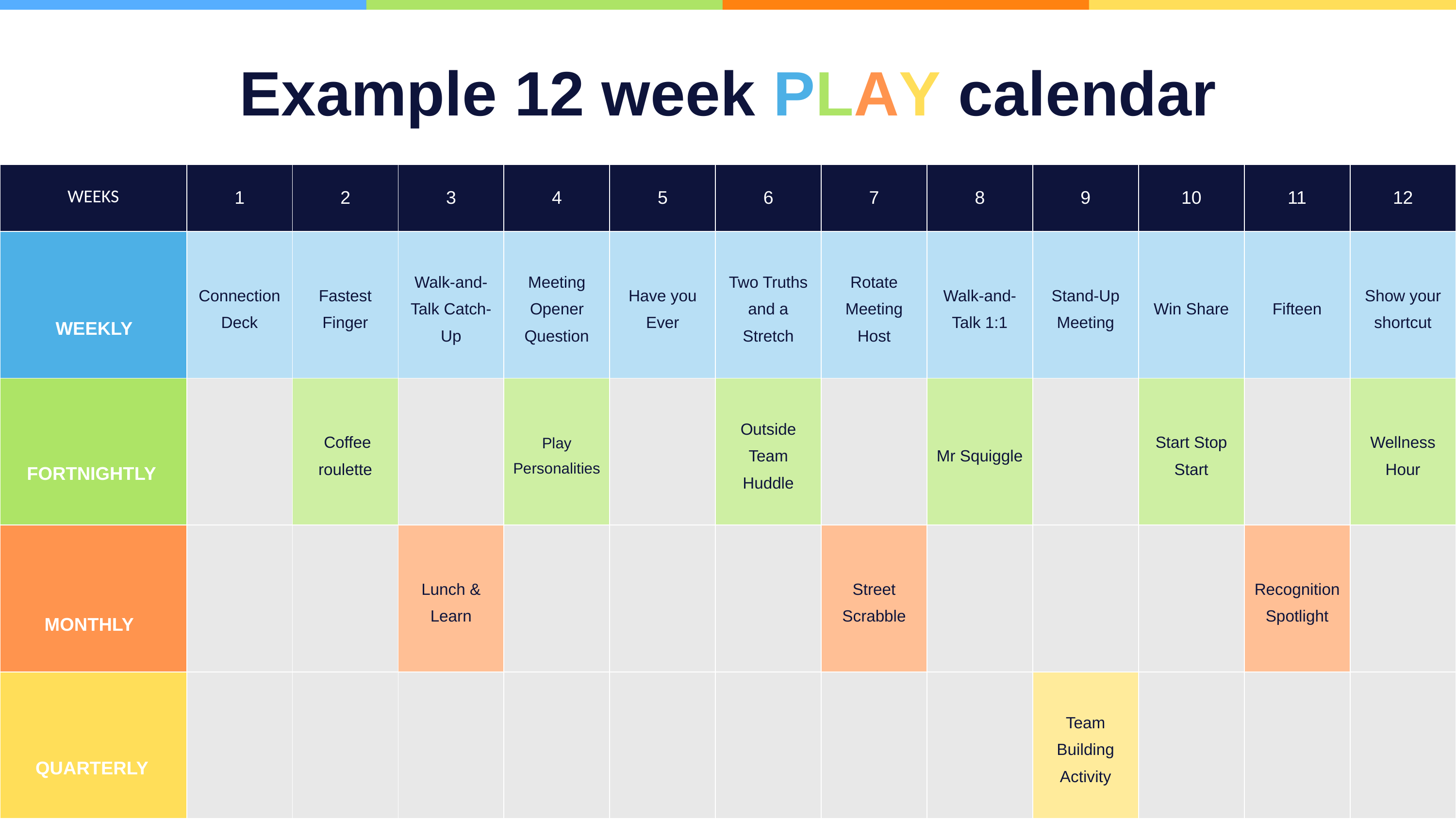

Example 12 week PLAY calendar
| WEEKS | 1 | 2 | 3 | 4 | 5 | 6 | 7 | 8 | 9 | 10 | 11 | 12 |
| --- | --- | --- | --- | --- | --- | --- | --- | --- | --- | --- | --- | --- |
|  | Connection Deck | Fastest Finger | Walk-and-Talk Catch-Up | Meeting Opener Question | Have you Ever | Two Truths and a Stretch | Rotate Meeting Host | Walk-and-Talk 1:1 | Stand-Up Meeting | Win Share | Fifteen | Show your shortcut |
|  |  | Coffee roulette |  | Play Personalities |  | Outside Team Huddle |  | Mr Squiggle |  | Start Stop Start |  | Wellness Hour |
|  |  |  | Lunch & Learn |  |  |  | Street Scrabble |  |  |  | Recognition Spotlight |  |
|  |  |  |  |  |  |  |  |  | Team Building Activity |  |  |  |

WEEKLY

FORTNIGHTLY

MONTHLY

QUARTERLY